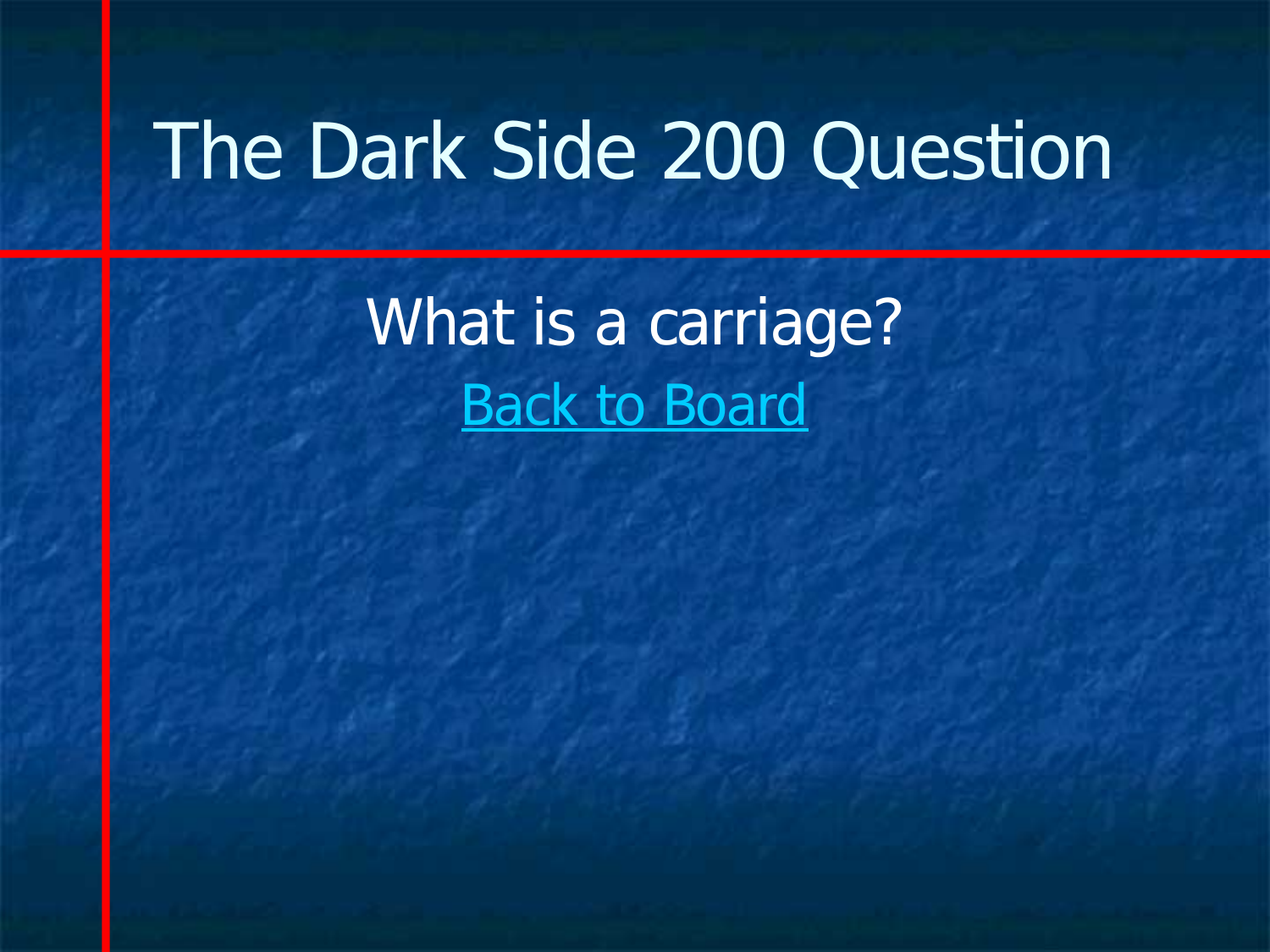

# The Dark Side 200 Question
What is a carriage?
Back to Board